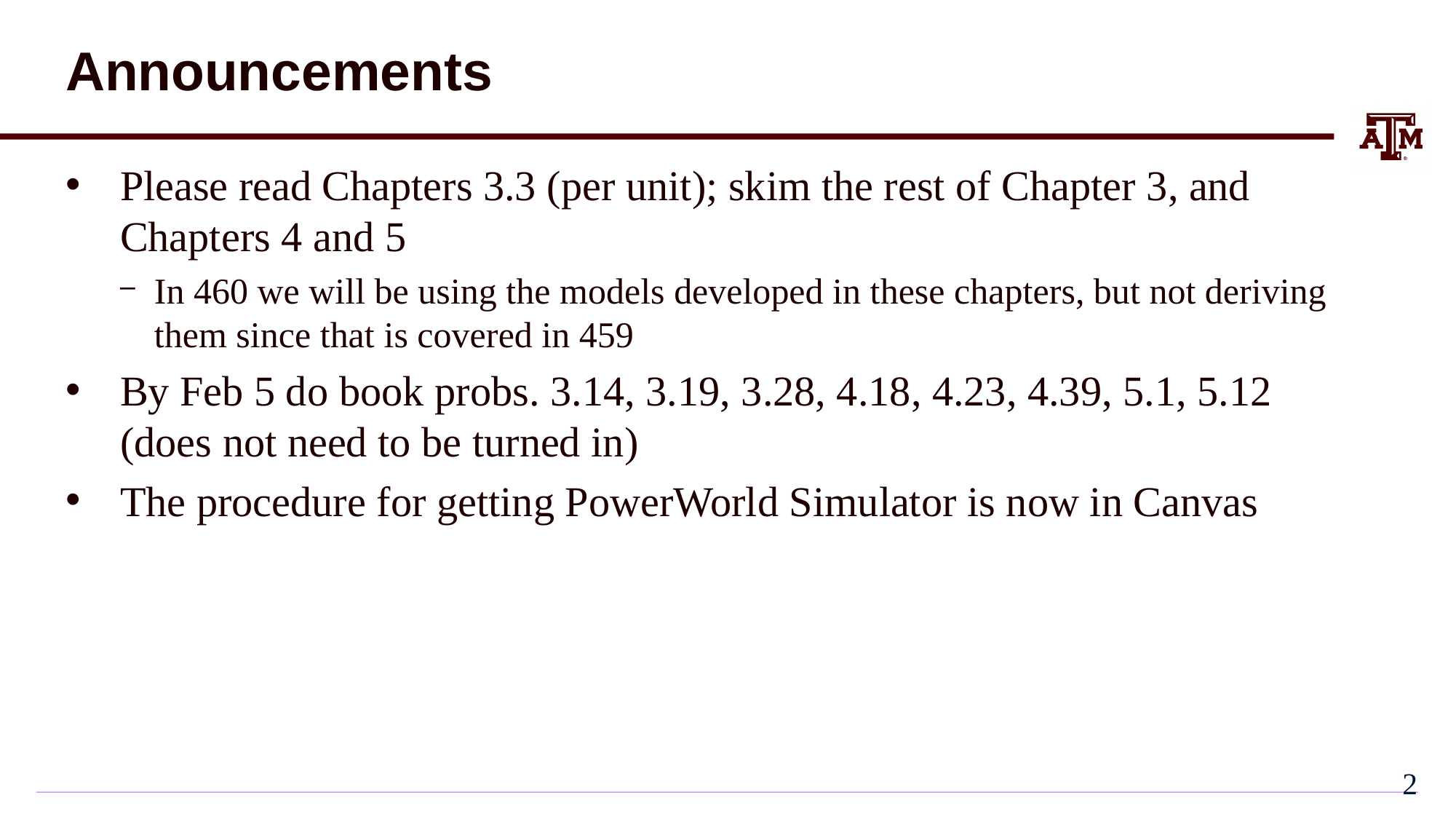

# Announcements
Please read Chapters 3.3 (per unit); skim the rest of Chapter 3, and Chapters 4 and 5
In 460 we will be using the models developed in these chapters, but not deriving them since that is covered in 459
By Feb 5 do book probs. 3.14, 3.19, 3.28, 4.18, 4.23, 4.39, 5.1, 5.12 (does not need to be turned in)
The procedure for getting PowerWorld Simulator is now in Canvas
2